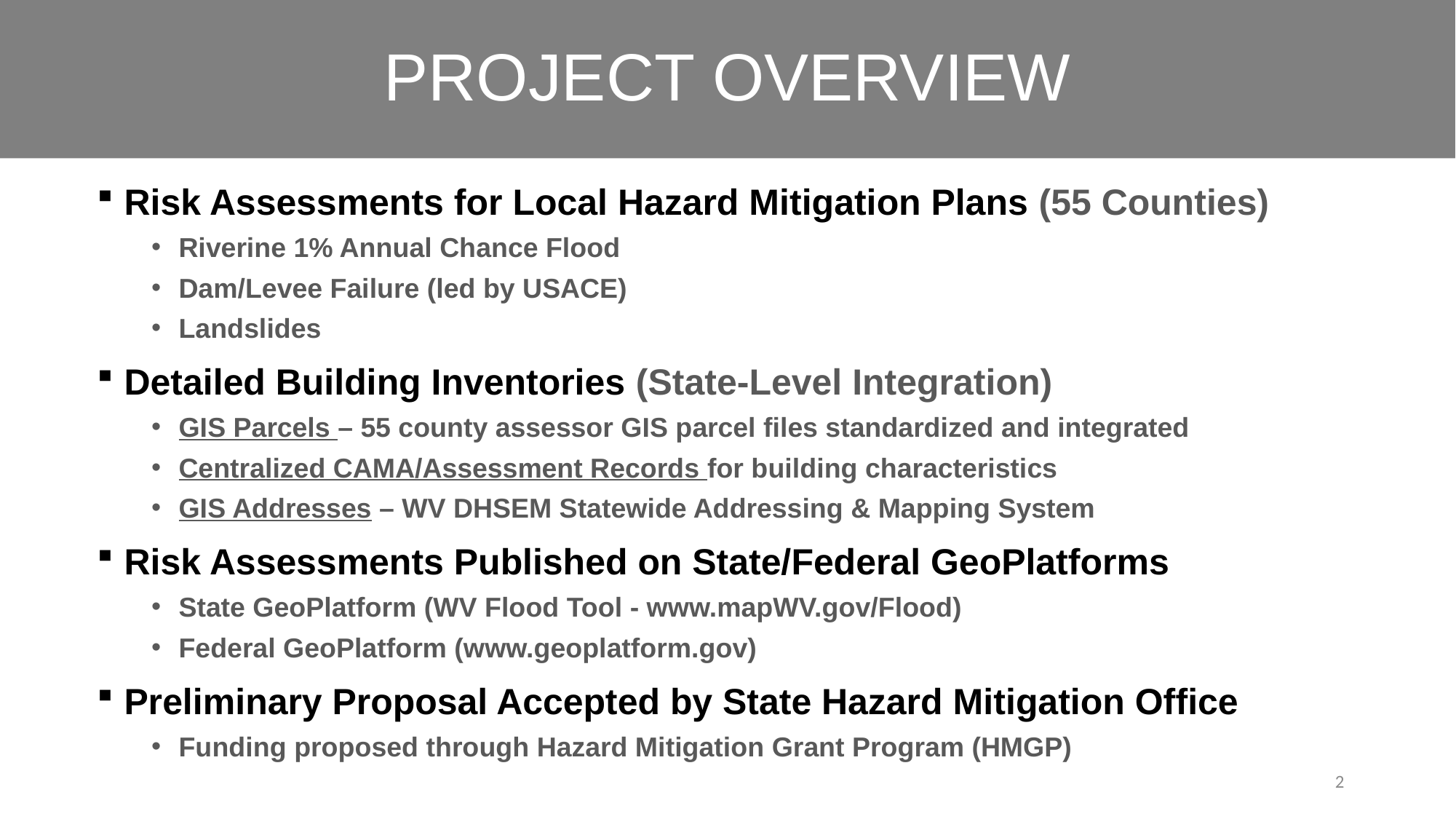

PROJECT OVERVIEW
Risk Assessments for Local Hazard Mitigation Plans (55 Counties)
Riverine 1% Annual Chance Flood
Dam/Levee Failure (led by USACE)
Landslides
Detailed Building Inventories (State-Level Integration)
GIS Parcels – 55 county assessor GIS parcel files standardized and integrated
Centralized CAMA/Assessment Records for building characteristics
GIS Addresses – WV DHSEM Statewide Addressing & Mapping System
Risk Assessments Published on State/Federal GeoPlatforms
State GeoPlatform (WV Flood Tool - www.mapWV.gov/Flood)
Federal GeoPlatform (www.geoplatform.gov)
Preliminary Proposal Accepted by State Hazard Mitigation Office
Funding proposed through Hazard Mitigation Grant Program (HMGP)

2